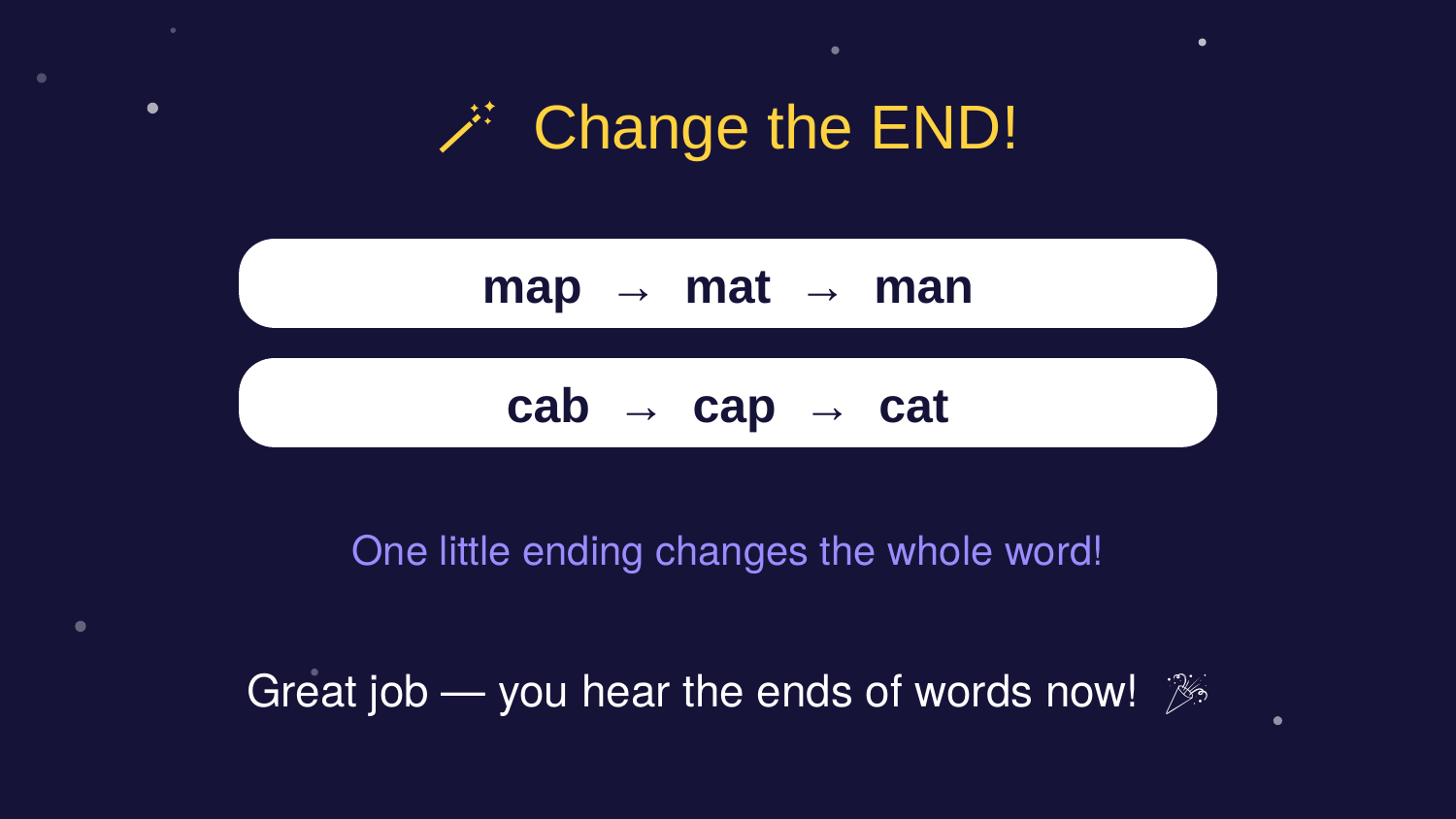

🪄  Change the END!

map  →  mat  →  man

cab  →  cap  →  cat
One little ending changes the whole word!

Great job — you hear the ends of words now!  🎉